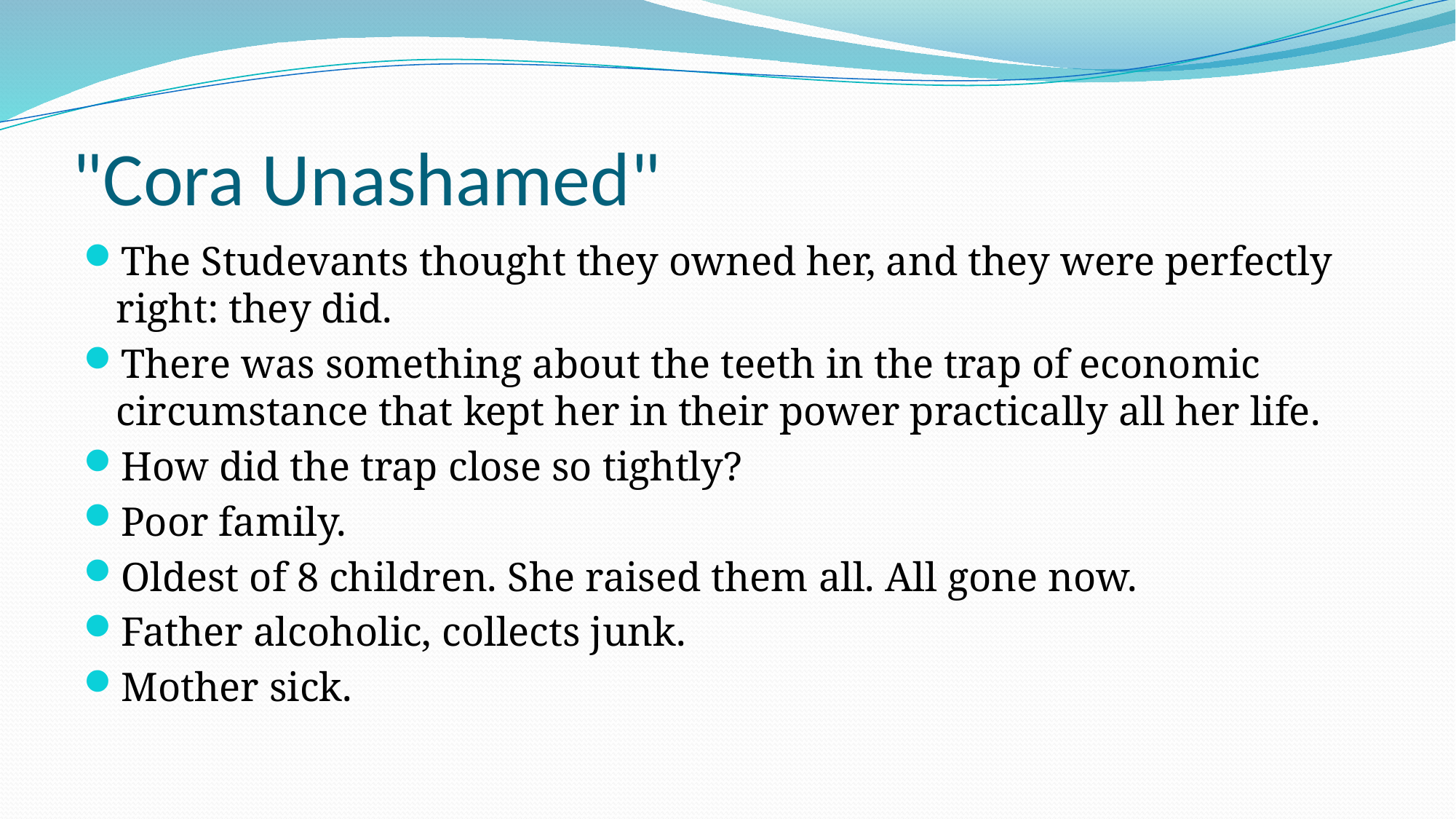

# "Cora Unashamed"
The Studevants thought they owned her, and they were perfectly right: they did.
There was something about the teeth in the trap of economic circumstance that kept her in their power practically all her life.
How did the trap close so tightly?
Poor family.
Oldest of 8 children. She raised them all. All gone now.
Father alcoholic, collects junk.
Mother sick.